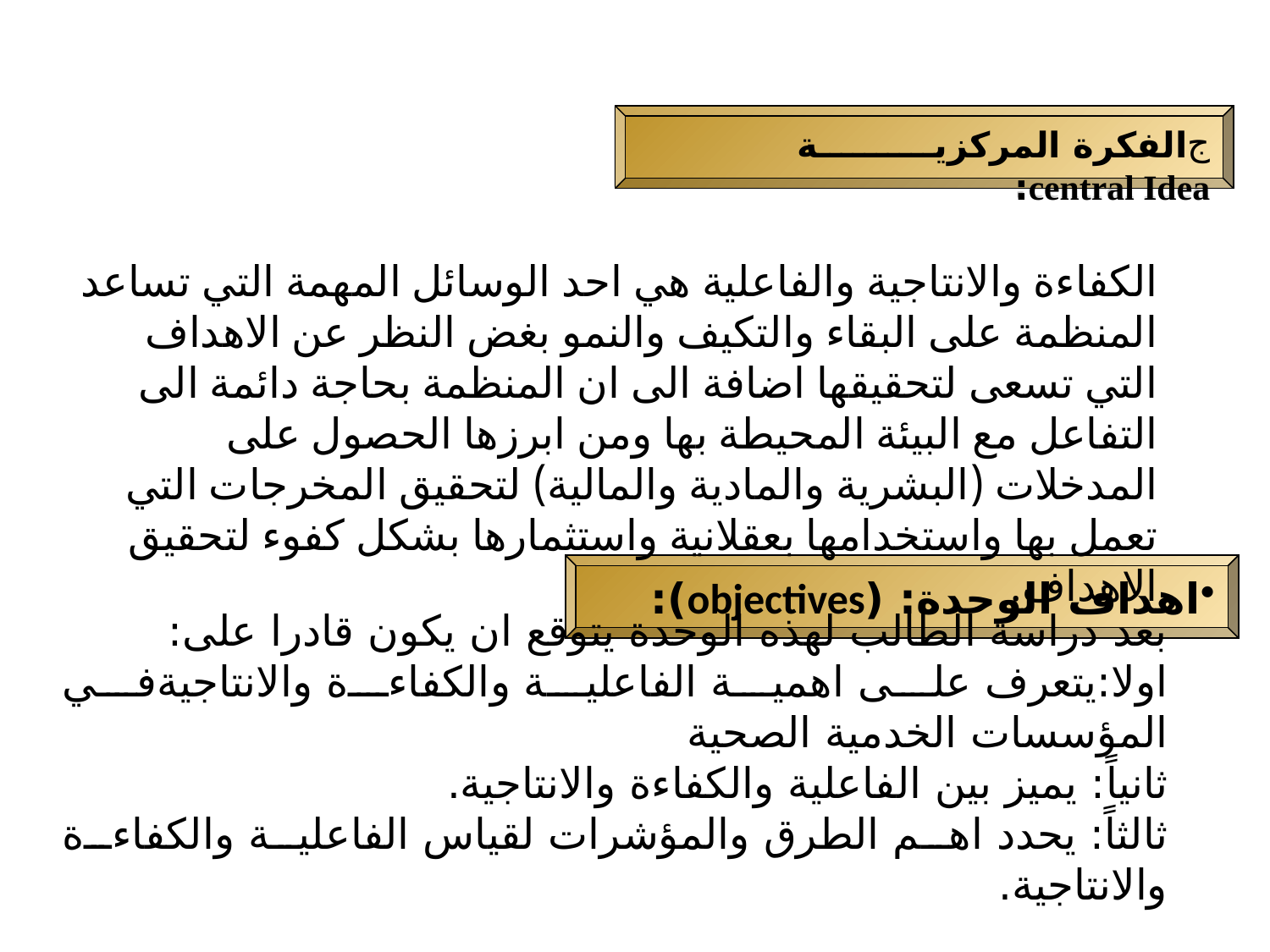

الفكرة المركزية central Idea:

الكفاءة والانتاجية والفاعلية هي احد الوسائل المهمة التي تساعد المنظمة على البقاء والتكيف والنمو بغض النظر عن الاهداف التي تسعى لتحقيقها اضافة الى ان المنظمة بحاجة دائمة الى التفاعل مع البيئة المحيطة بها ومن ابرزها الحصول على المدخلات (البشرية والمادية والمالية) لتحقيق المخرجات التي تعمل بها واستخدامها بعقلانية واستثمارها بشكل كفوء لتحقيق الاهداف.
اهداف الوحدة: (objectives):

بعد دراسة الطالب لهذه الوحدة يتوقع ان يكون قادرا على:
اولا:يتعرف على اهمية الفاعلية والكفاءة والانتاجيةفي المؤسسات الخدمية الصحية
ثانياً: يميز بين الفاعلية والكفاءة والانتاجية.
ثالثاً: يحدد اهم الطرق والمؤشرات لقياس الفاعلية والكفاءة والانتاجية.